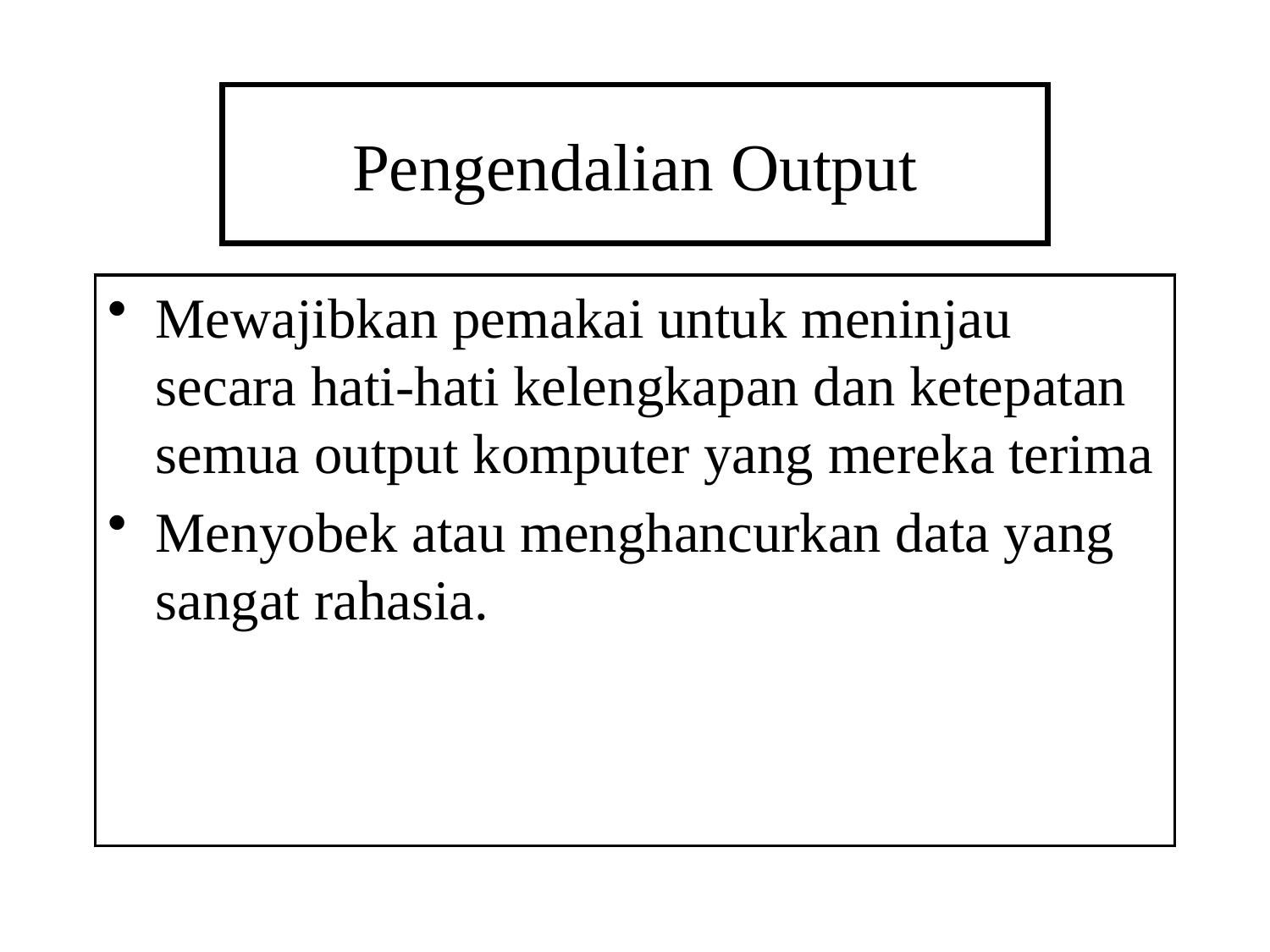

# Pengendalian Output
Mewajibkan pemakai untuk meninjau secara hati-hati kelengkapan dan ketepatan semua output komputer yang mereka terima
Menyobek atau menghancurkan data yang sangat rahasia.